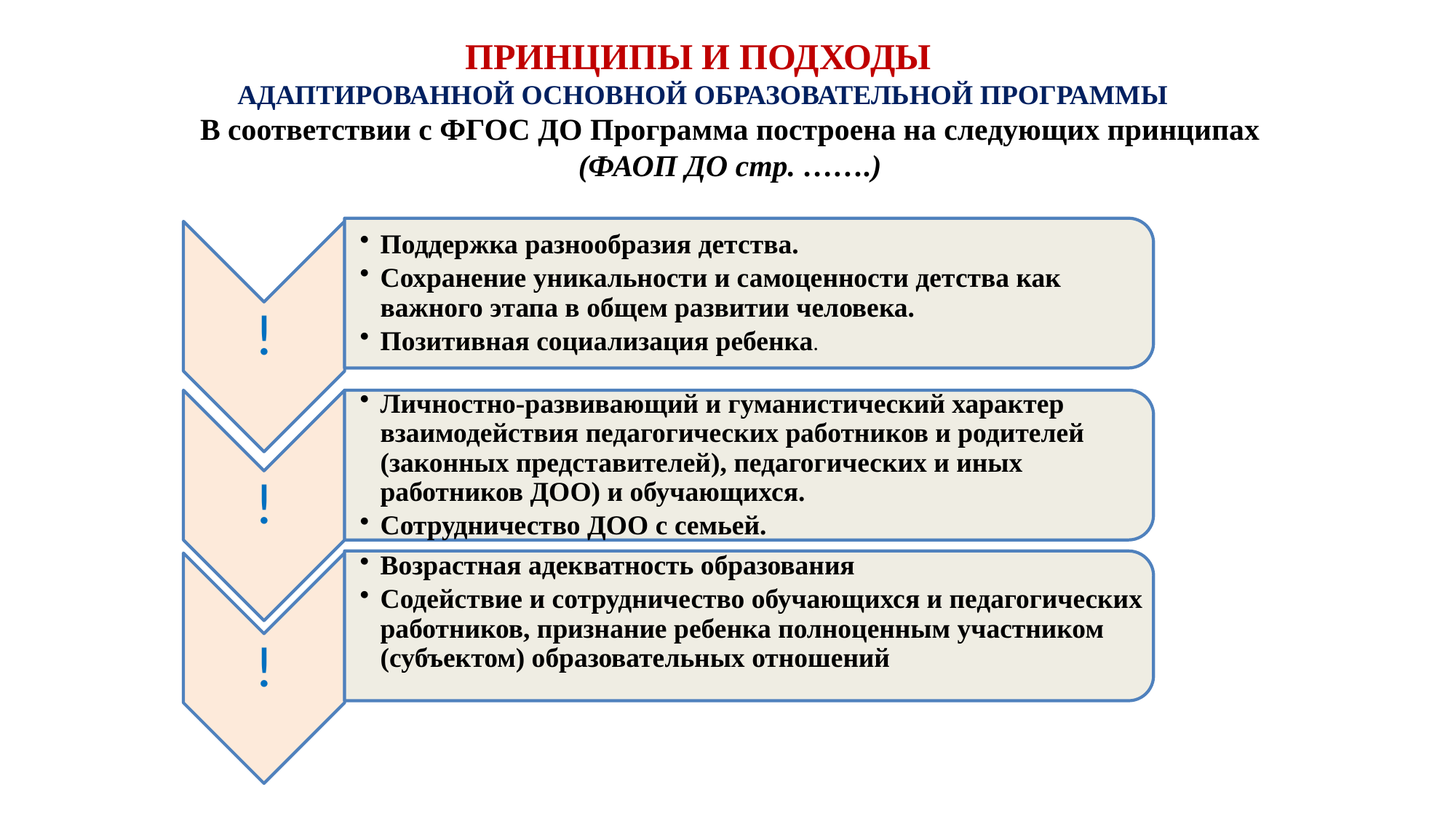

ПРИНЦИПЫ И ПОДХОДЫ
АДАПТИРОВАННОЙ ОСНОВНОЙ ОБРАЗОВАТЕЛЬНОЙ ПРОГРАММЫ
В соответствии с ФГОС ДО Программа построена на следующих принципах
(ФАОП ДО стр. …….)

!
Поддержка разнообразия детства.
Сохранение уникальности и самоценности детства как важного этапа в общем развитии человека.
Позитивная социализация ребенка.
!
Личностно-развивающий и гуманистический характер взаимодействия педагогических работников и родителей (законных представителей), педагогических и иных работников ДОО) и обучающихся.
Сотрудничество ДОО с семьей.
!
Возрастная адекватность образования
Содействие и сотрудничество обучающихся и педагогических работников, признание ребенка полноценным участником (субъектом) образовательных отношений